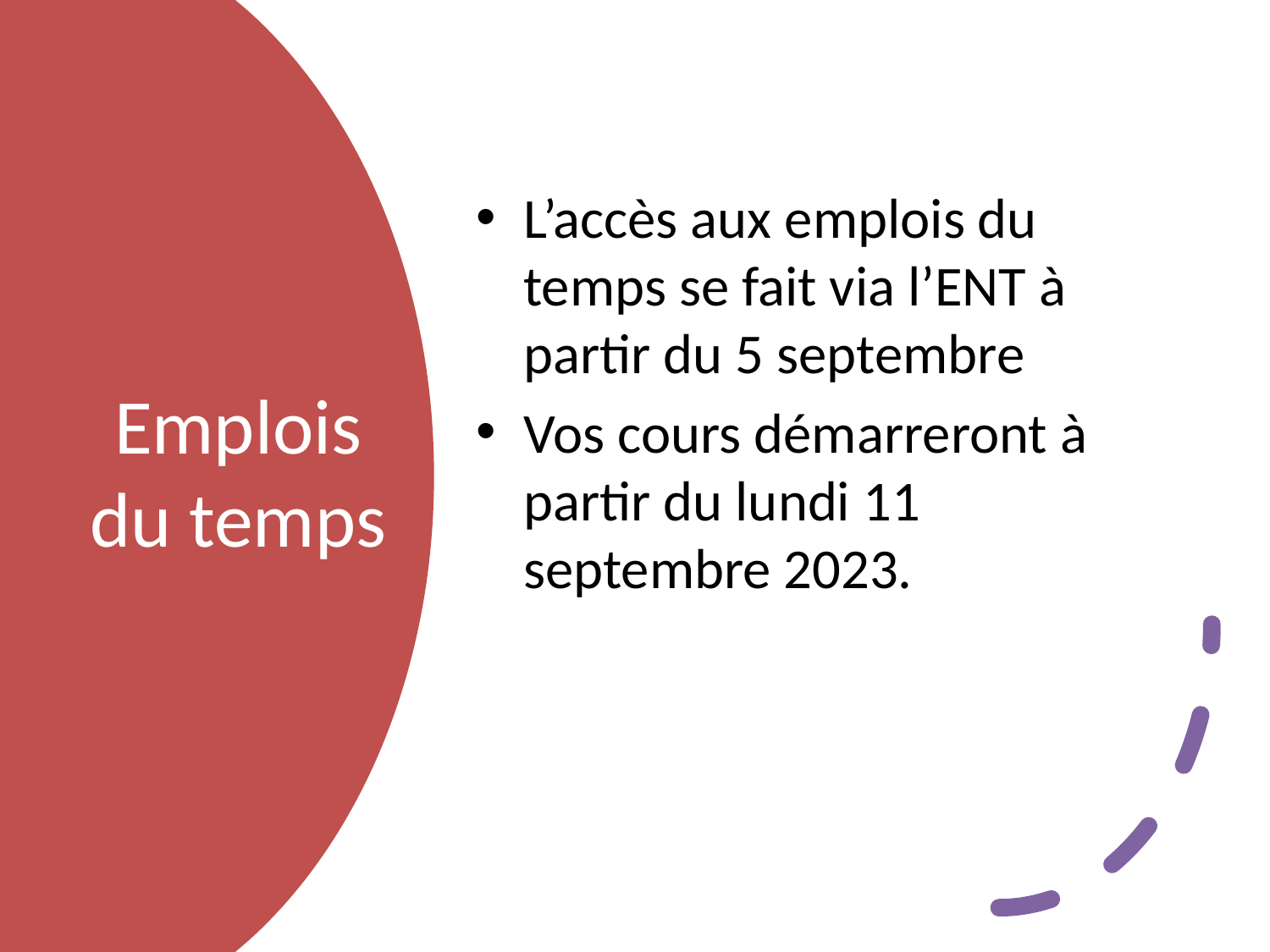

L’accès aux emplois du temps se fait via l’ENT à partir du 5 septembre
Vos cours démarreront à partir du lundi 11 septembre 2023.

# Emplois du temps